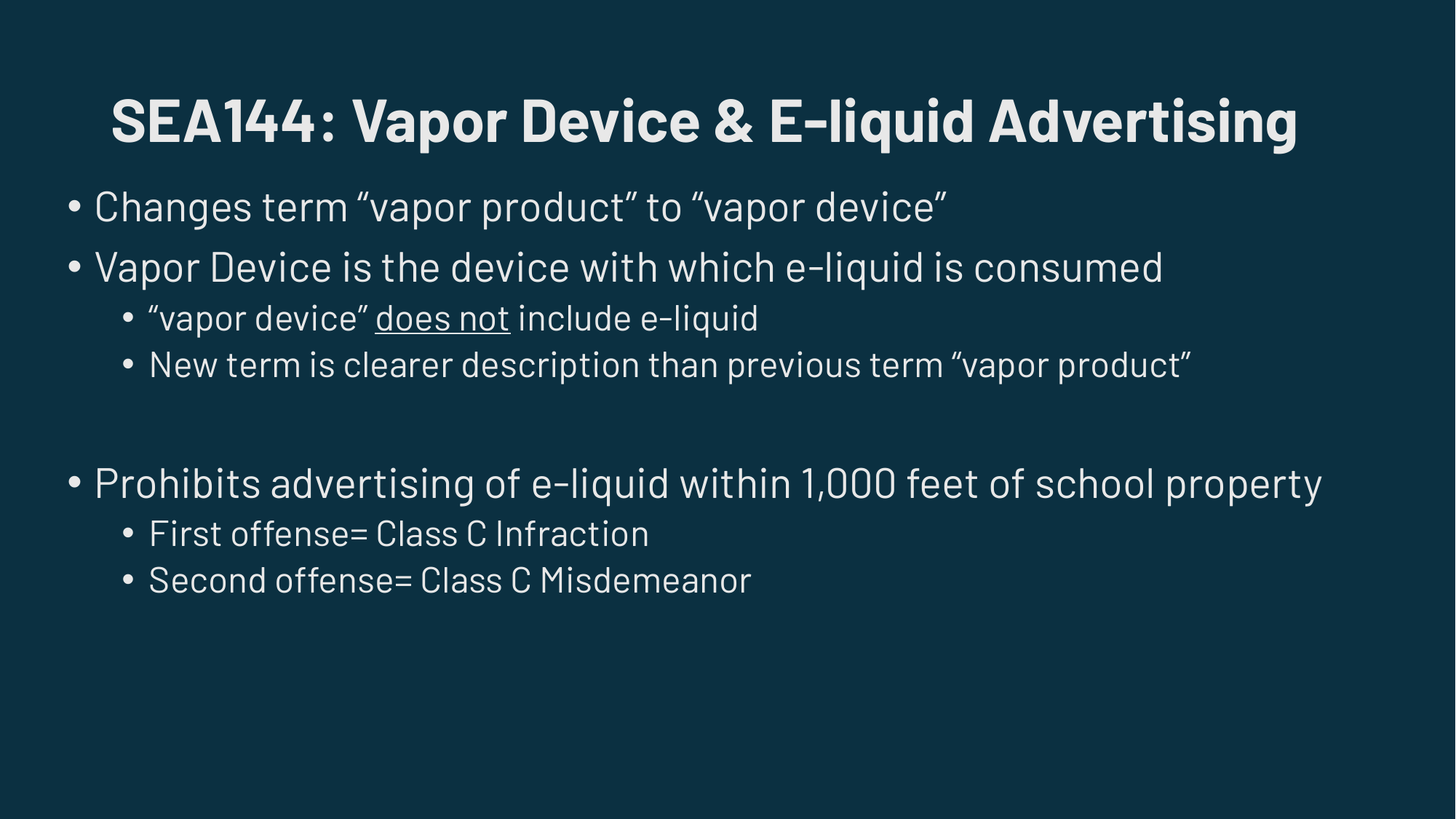

# SEA144: Vapor Device & E-liquid Advertising
Changes term “vapor product” to “vapor device”
Vapor Device is the device with which e-liquid is consumed
“vapor device” does not include e-liquid
New term is clearer description than previous term “vapor product”

Prohibits advertising of e-liquid within 1,000 feet of school property
First offense= Class C Infraction
Second offense= Class C Misdemeanor